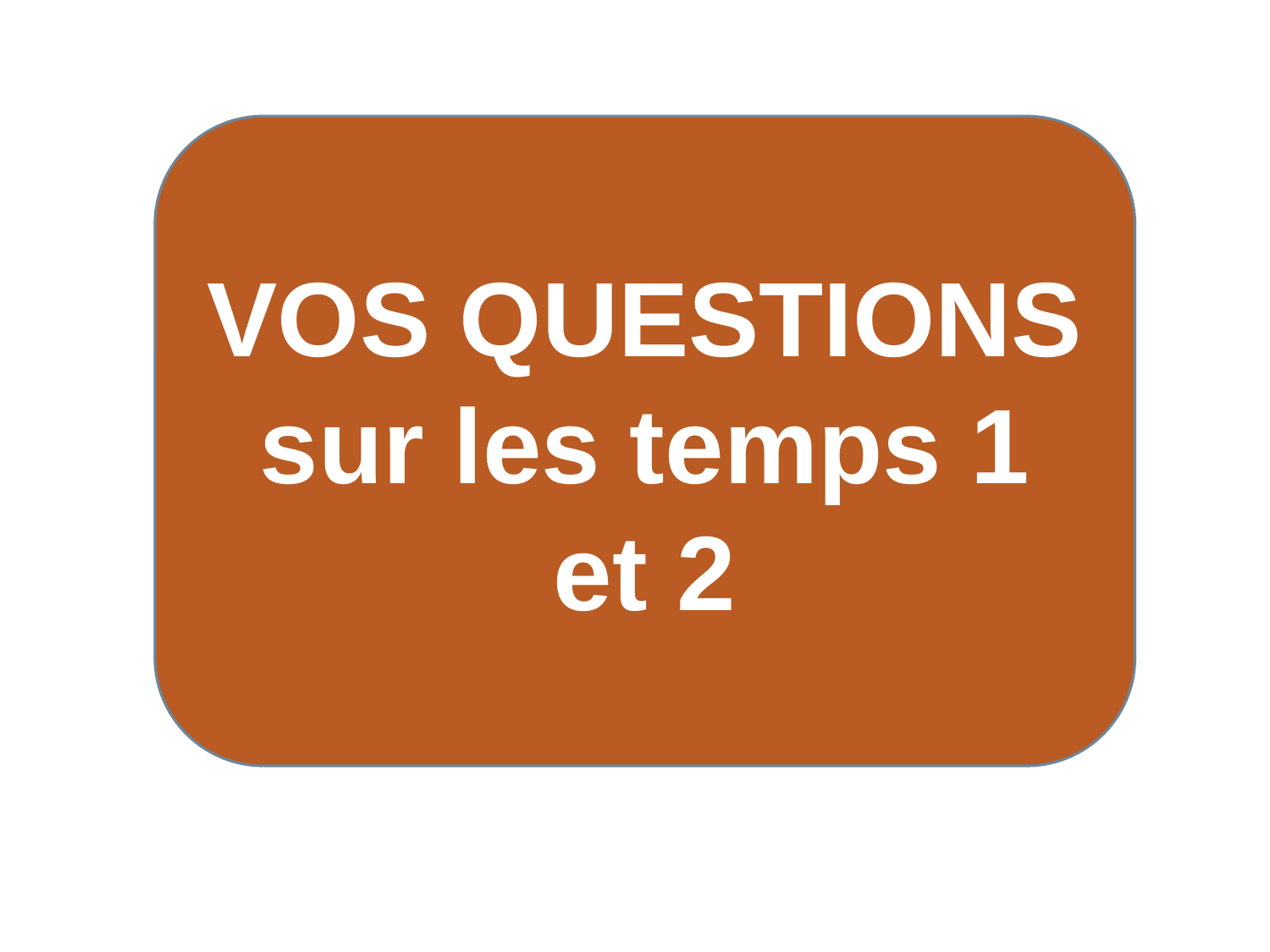

VOS QUESTIONS sur les temps 1 et 2